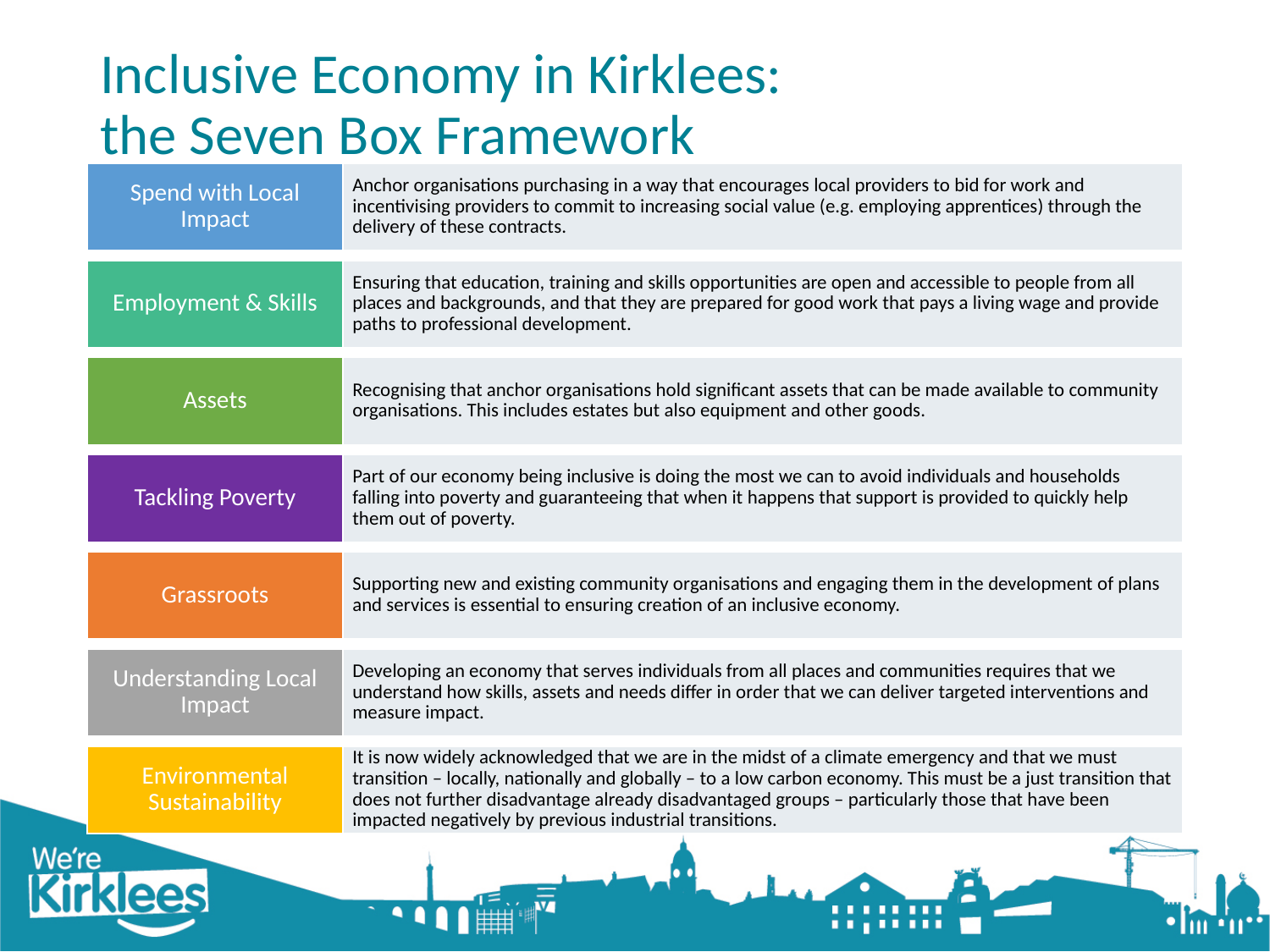

# Inclusive Economy in Kirklees: the Seven Box Framework
| Spend with Local Impact | Anchor organisations purchasing in a way that encourages local providers to bid for work and incentivising providers to commit to increasing social value (e.g. employing apprentices) through the delivery of these contracts. |
| --- | --- |
|  |  |
| Employment & Skills | Ensuring that education, training and skills opportunities are open and accessible to people from all places and backgrounds, and that they are prepared for good work that pays a living wage and provide paths to professional development. |
|  |  |
| Assets | Recognising that anchor organisations hold significant assets that can be made available to community organisations. This includes estates but also equipment and other goods. |
|  |  |
| Tackling Poverty | Part of our economy being inclusive is doing the most we can to avoid individuals and households falling into poverty and guaranteeing that when it happens that support is provided to quickly help them out of poverty. |
|  |  |
| Grassroots | Supporting new and existing community organisations and engaging them in the development of plans and services is essential to ensuring creation of an inclusive economy. |
|  |  |
| Understanding Local Impact | Developing an economy that serves individuals from all places and communities requires that we understand how skills, assets and needs differ in order that we can deliver targeted interventions and measure impact. |
|  |  |
| Environmental Sustainability | It is now widely acknowledged that we are in the midst of a climate emergency and that we must transition – locally, nationally and globally – to a low carbon economy. This must be a just transition that does not further disadvantage already disadvantaged groups – particularly those that have been impacted negatively by previous industrial transitions. |